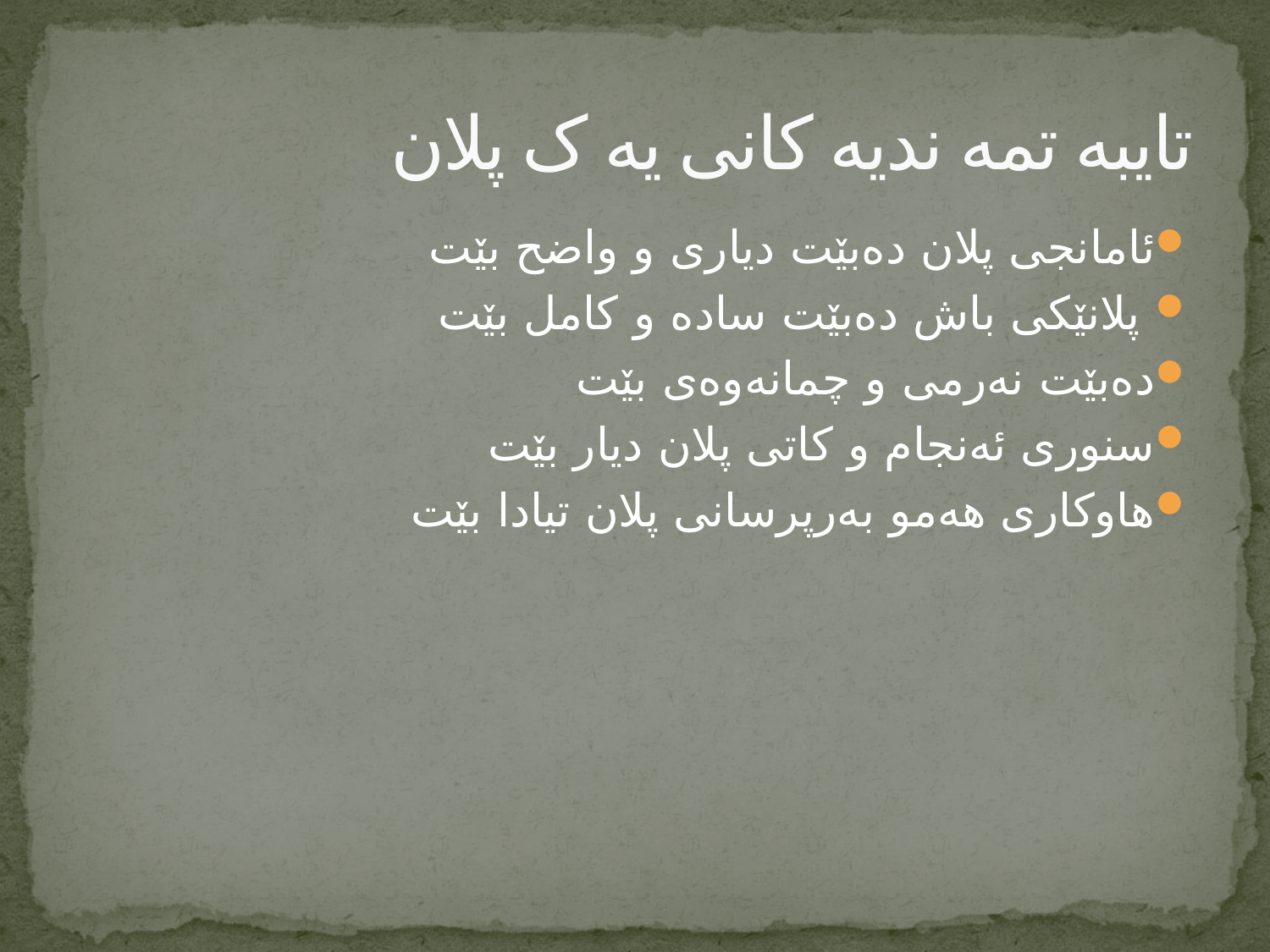

# تایبه تمه ندیه کانی یه ک پلان
ئامانجی پلان ده‌بێت دیاری و واضح بێت
 پلانێکی باش ده‌بێت ساده و کامل بێت
ده‌بێت نه‌رمی و چمانه‌وه‌ی بێت
سنوری ئه‌نجام و کاتی پلان دیار بێت
هاوکاری هه‌مو به‌رپرسانی پلان تیادا بێت